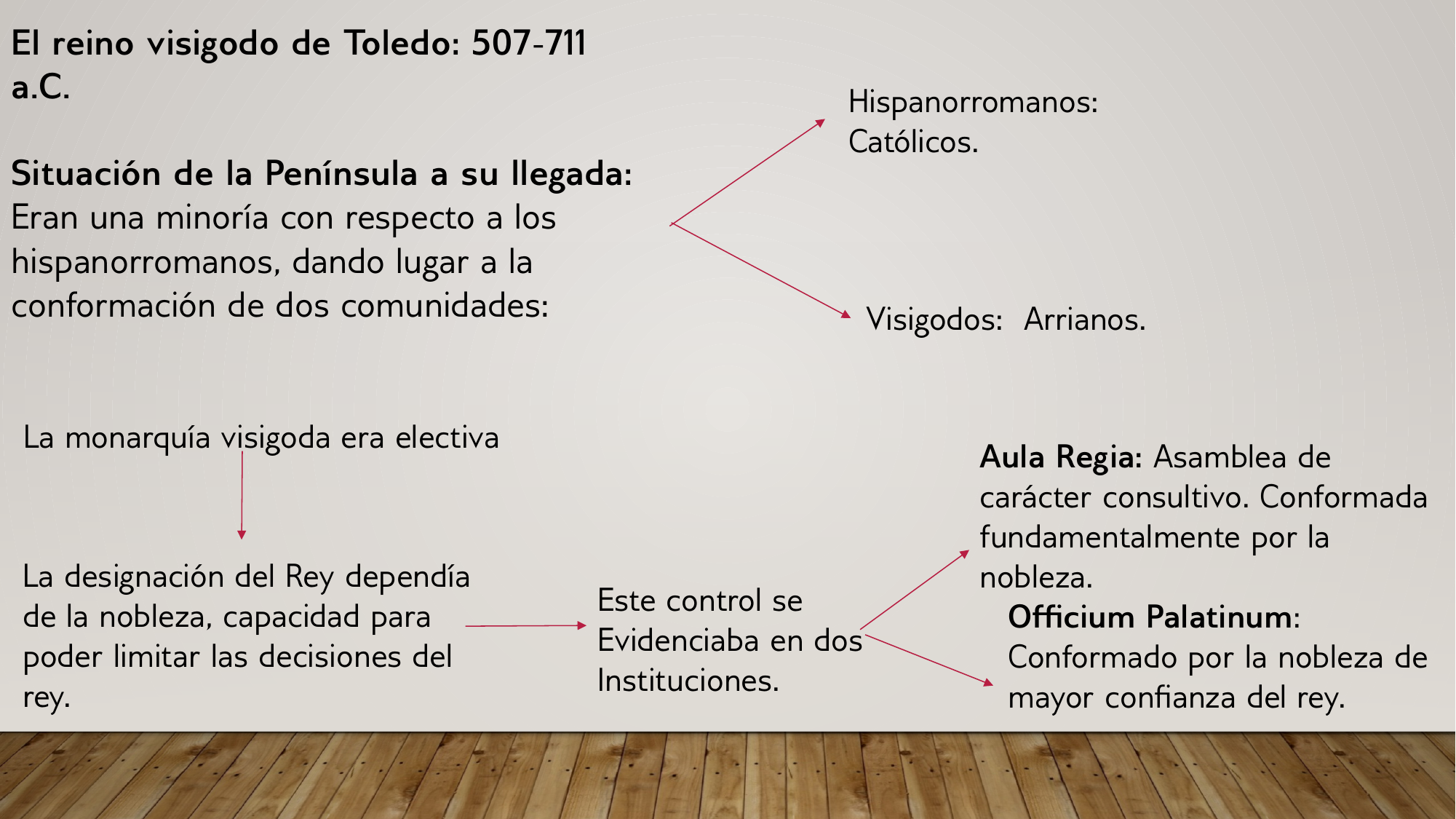

El reino visigodo de Toledo: 507-711 a.C.

Situación de la Península a su llegada: Eran una minoría con respecto a los hispanorromanos, dando lugar a la conformación de dos comunidades:
Hispanorromanos: Católicos.
Visigodos:  Arrianos.
La monarquía visigoda era electiva
Aula Regia: Asamblea de carácter consultivo. Conformada fundamentalmente por la nobleza.

La designación del Rey dependía de la nobleza, capacidad para poder limitar las decisiones del rey.
Este control se
Evidenciaba en dos
Instituciones.
Officium Palatinum: Conformado por la nobleza de mayor confianza del rey.